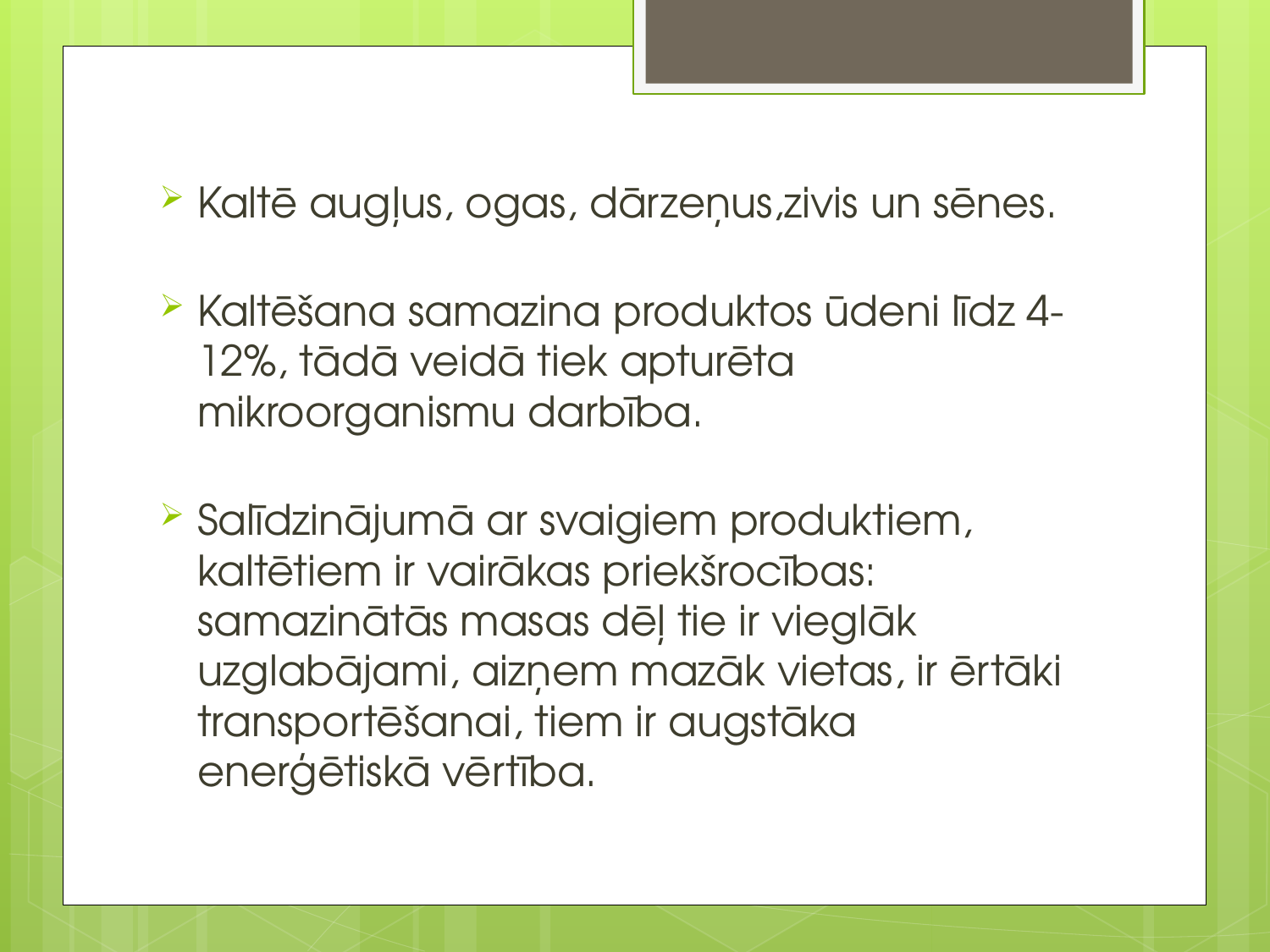

Kaltē augļus, ogas, dārzeņus,zivis un sēnes.
Kaltēšana samazina produktos ūdeni līdz 4-12%, tādā veidā tiek apturēta mikroorganismu darbība.
Salīdzinājumā ar svaigiem produktiem, kaltētiem ir vairākas priekšrocības: samazinātās masas dēļ tie ir vieglāk uzglabājami, aizņem mazāk vietas, ir ērtāki transportēšanai, tiem ir augstāka enerģētiskā vērtība.